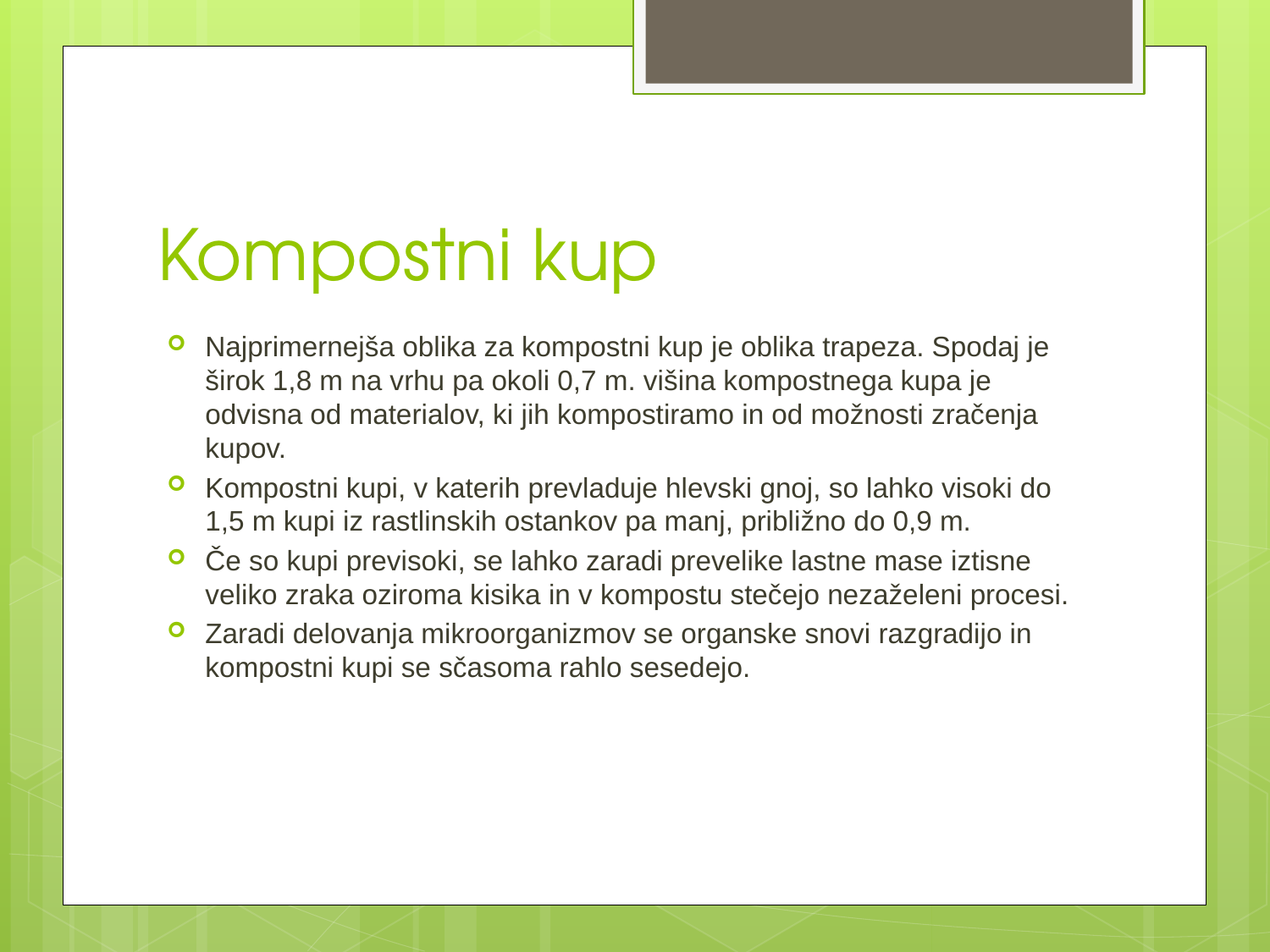

# Kompostni kup
Najprimernejša oblika za kompostni kup je oblika trapeza. Spodaj je širok 1,8 m na vrhu pa okoli 0,7 m. višina kompostnega kupa je odvisna od materialov, ki jih kompostiramo in od možnosti zračenja kupov.
Kompostni kupi, v katerih prevladuje hlevski gnoj, so lahko visoki do 1,5 m kupi iz rastlinskih ostankov pa manj, približno do 0,9 m.
Če so kupi previsoki, se lahko zaradi prevelike lastne mase iztisne veliko zraka oziroma kisika in v kompostu stečejo nezaželeni procesi.
Zaradi delovanja mikroorganizmov se organske snovi razgradijo in kompostni kupi se sčasoma rahlo sesedejo.